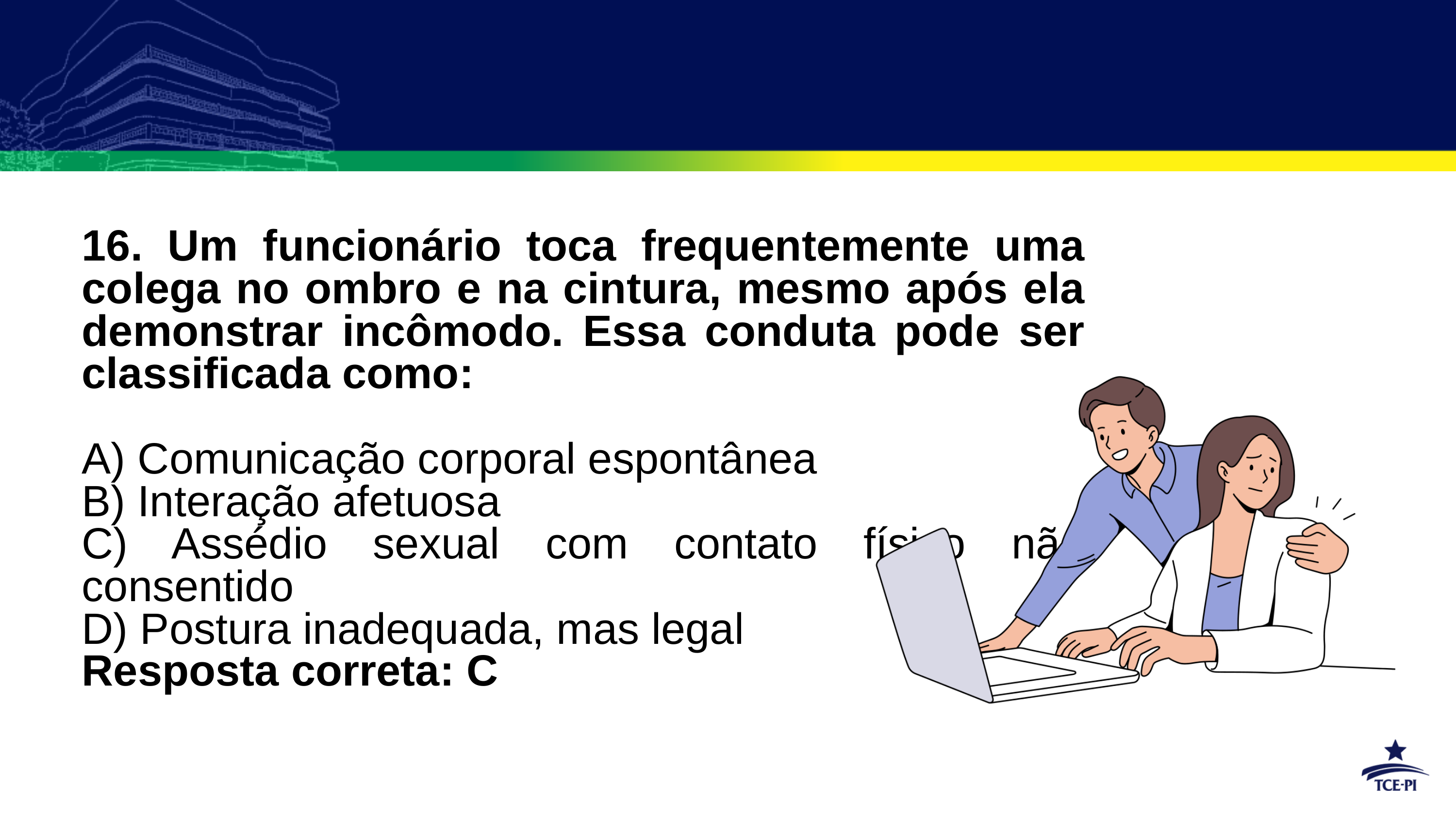

16. Um funcionário toca frequentemente uma colega no ombro e na cintura, mesmo após ela demonstrar incômodo. Essa conduta pode ser classificada como:

A) Comunicação corporal espontânea
B) Interação afetuosa
C) Assédio sexual com contato físico não consentido
D) Postura inadequada, mas legal

Resposta correta: C